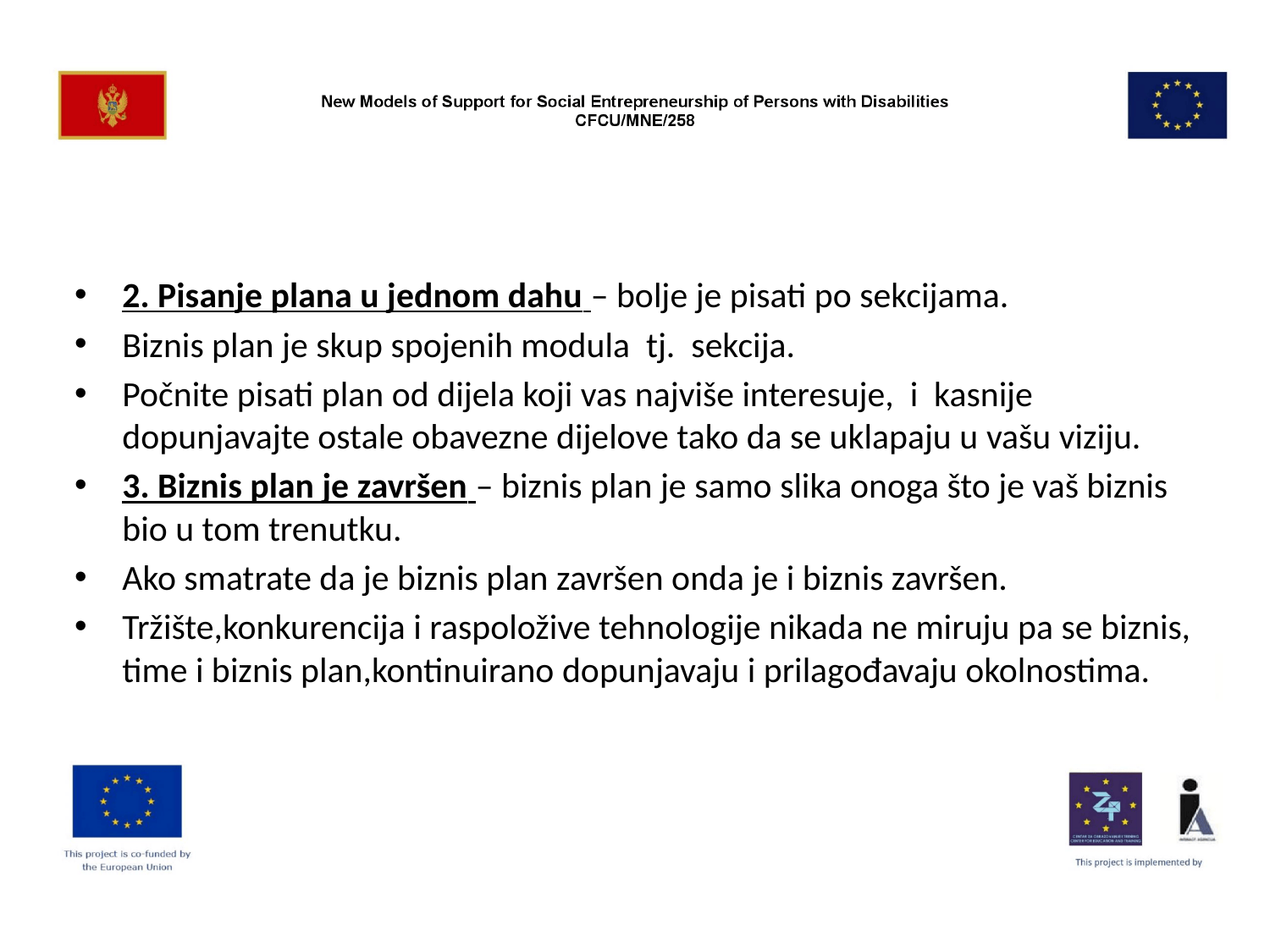

#
2. Pisanje plana u jednom dahu – bolje je pisati po sekcijama.
Biznis plan je skup spojenih modula  tj.  sekcija.
Počnite pisati plan od dijela koji vas najviše interesuje,  i  kasnije dopunjavajte ostale obavezne dijelove tako da se uklapaju u vašu viziju.
3. Biznis plan je završen – biznis plan je samo slika onoga što je vaš biznis bio u tom trenutku.
Ako smatrate da je biznis plan završen onda je i biznis završen.
Tržište,konkurencija i raspoložive tehnologije nikada ne miruju pa se biznis, time i biznis plan,kontinuirano dopunjavaju i prilagođavaju okolnostima.